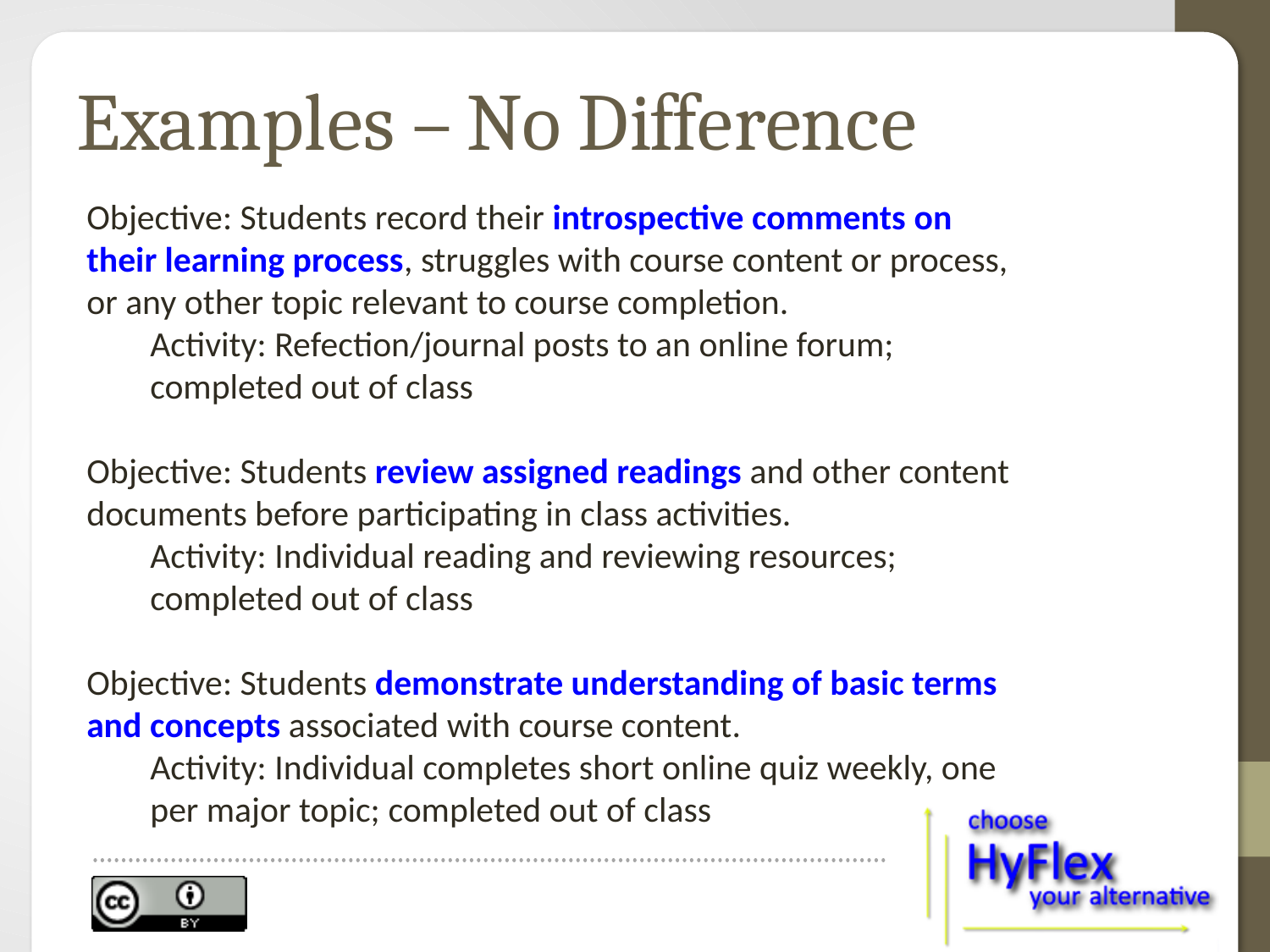

# Examples – No Difference
Objective: Students record their introspective comments on their learning process, struggles with course content or process, or any other topic relevant to course completion.
Activity: Refection/journal posts to an online forum; completed out of class

Objective: Students review assigned readings and other content documents before participating in class activities.
Activity: Individual reading and reviewing resources; completed out of class

Objective: Students demonstrate understanding of basic terms and concepts associated with course content.
Activity: Individual completes short online quiz weekly, one per major topic; completed out of class